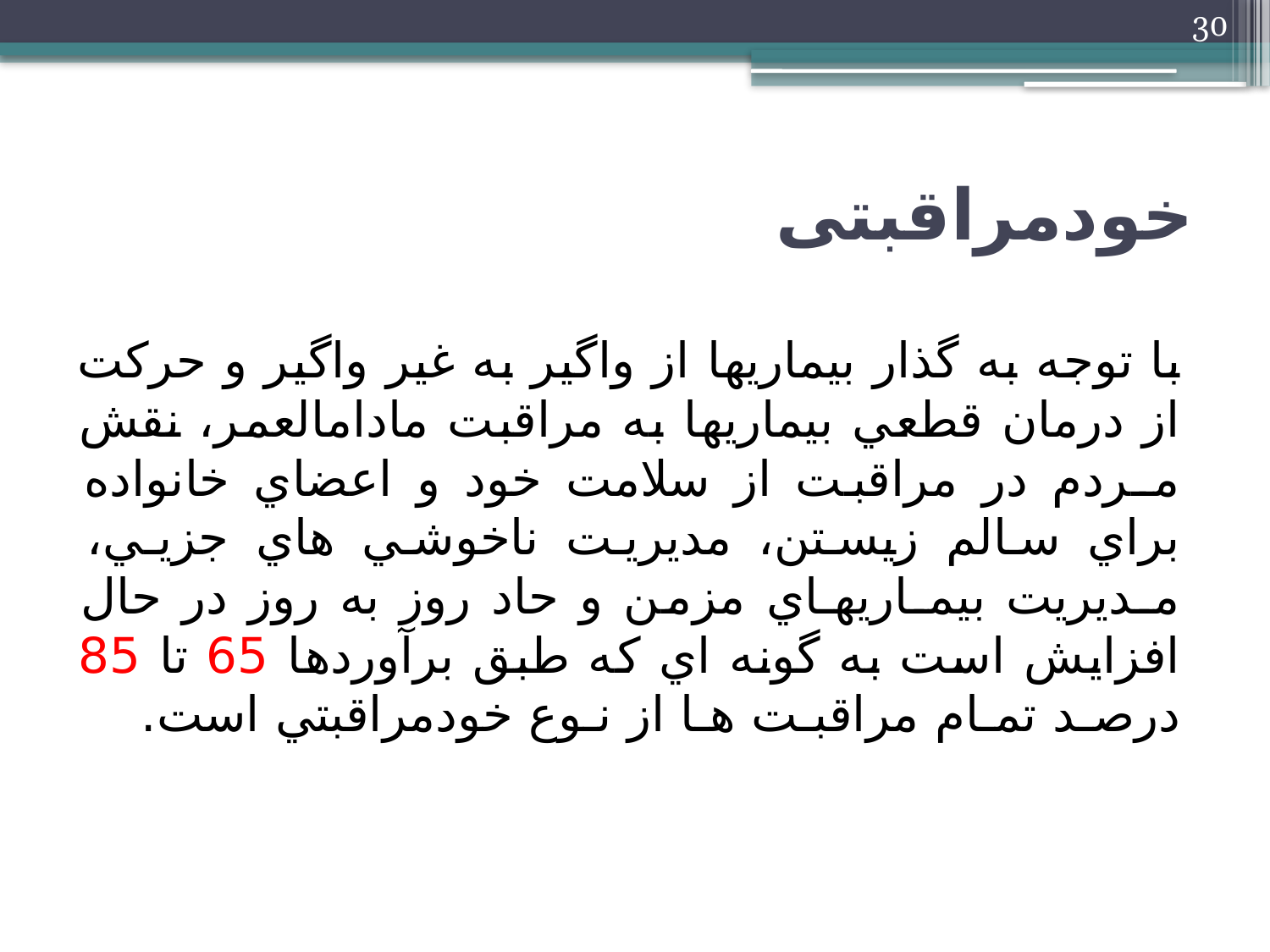

30
# خودمراقبتی
با توجه به گذار بيماريها از واگير به غير واگير و حركت از درمان قطعي بيماريها به مراقبت مادامالعمر، نقش مـردم در مراقبت از سلامت خود و اعضاي خانواده براي سالم زيستن، مديريت ناخوشي هاي جزيـي، مـديريت بيمـاريهـاي مزمن و حاد روز به روز در حال افزايش است به گونه اي كه طبق برآوردها 65 تا 85 درصـد تمـام مراقبـت هـا از نـوع خودمراقبتي است.